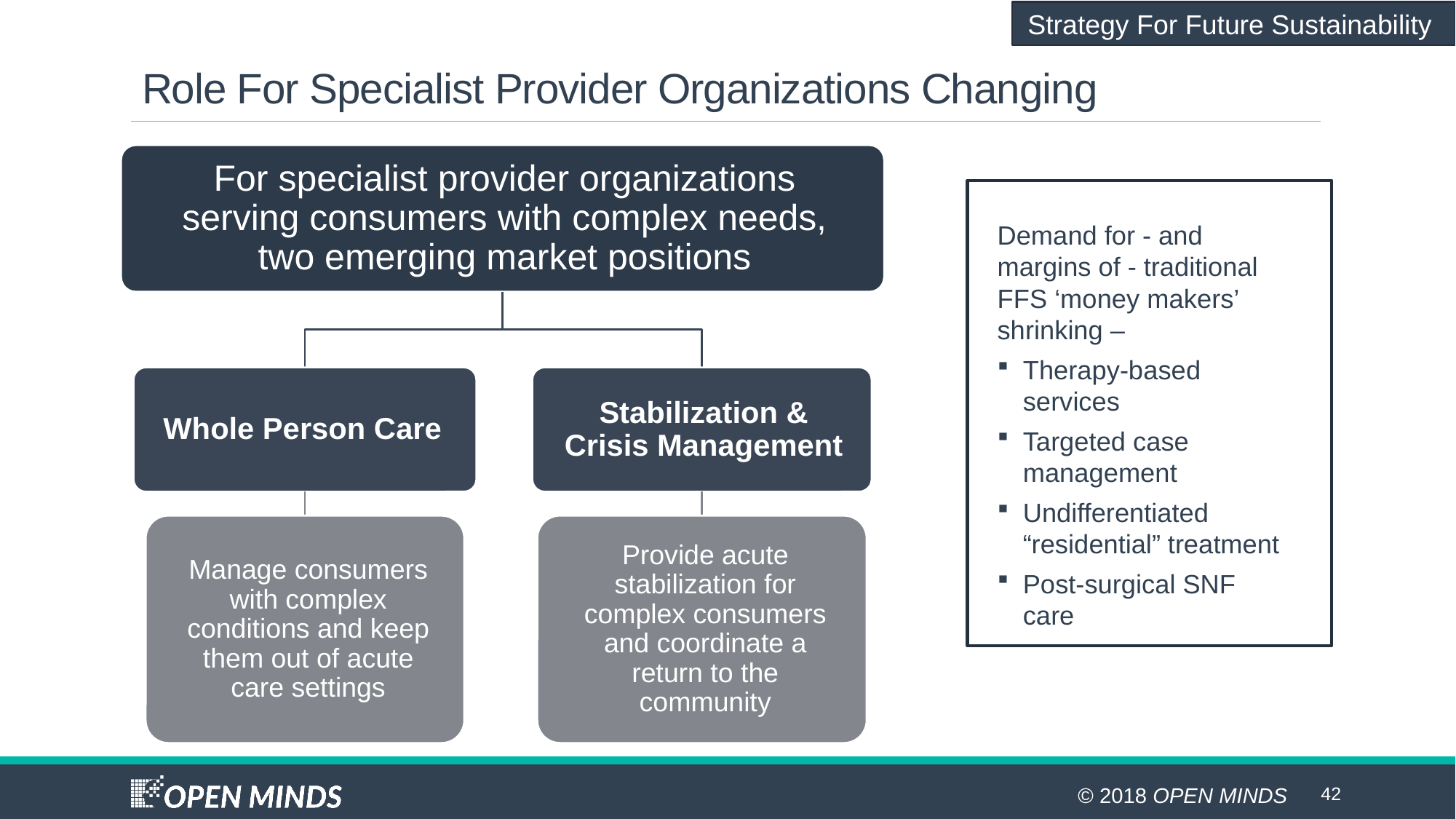

Strategy For Future Sustainability
# Role For Specialist Provider Organizations Changing
For specialist provider organizations serving consumers with complex needs, two emerging market positions
Whole Person Care
Manage consumers with complex conditions and keep them out of acute care settings
Stabilization & Crisis Management
Provide acute stabilization for complex consumers and coordinate a return to the community

Demand for - and margins of - traditional FFS ‘money makers’ shrinking –
Therapy-based services
Targeted case management
Undifferentiated “residential” treatment
Post-surgical SNF care

42